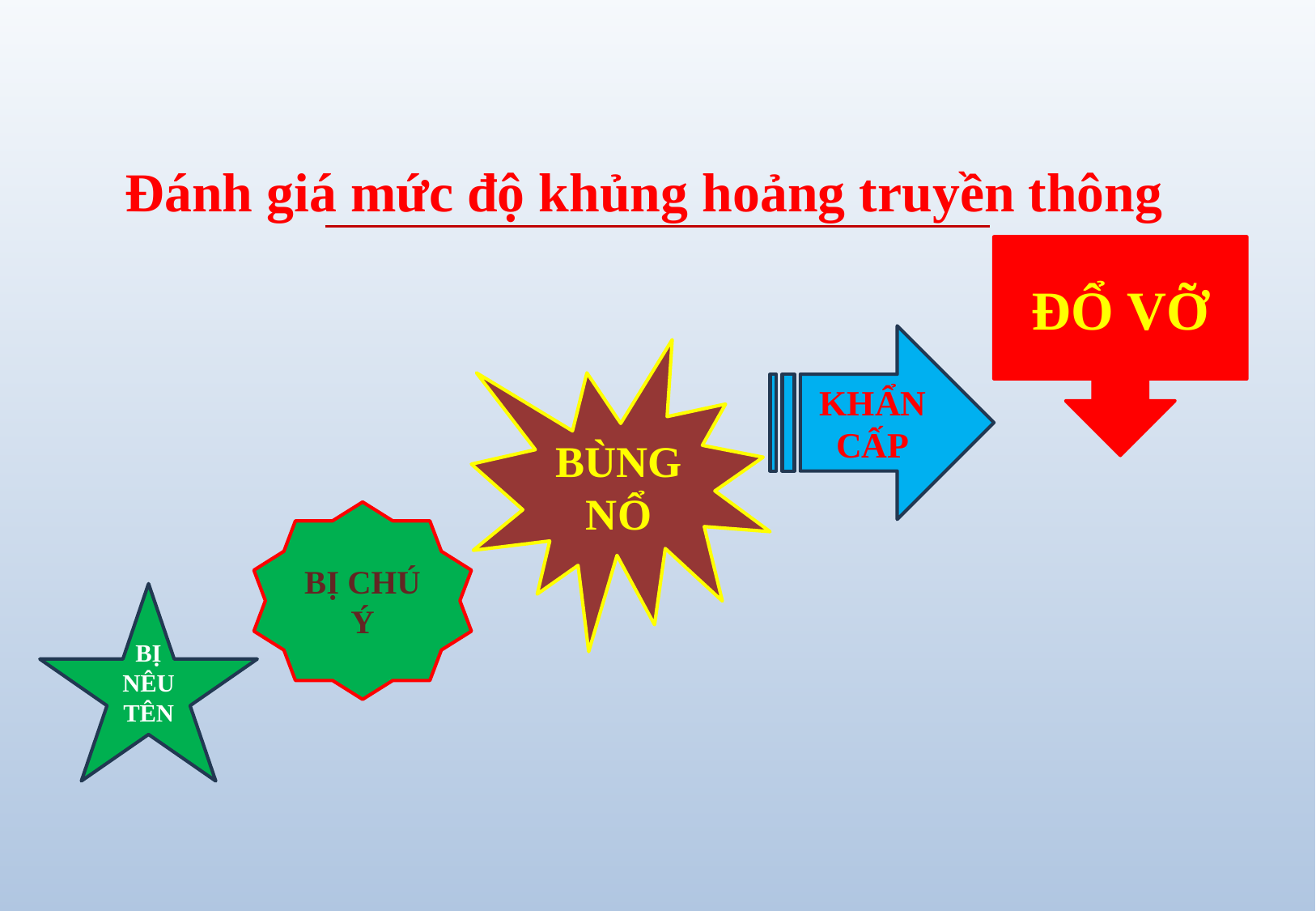

# Đánh giá mức độ khủng hoảng truyền thông
ĐỔ VỠ
KHẨN CẤP
BÙNG NỔ
BỊ CHÚ Ý
BỊ NÊU TÊN